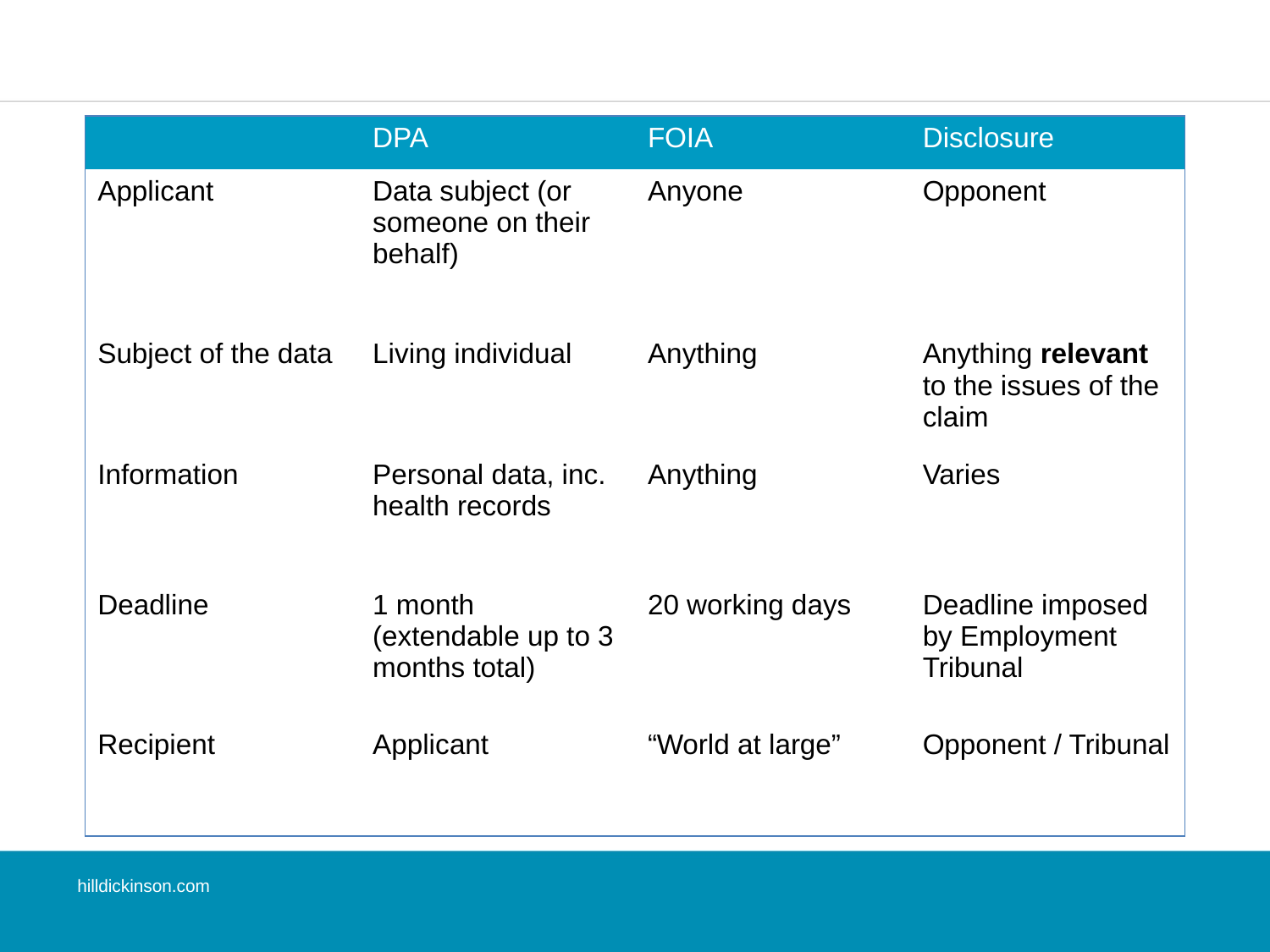

|  | DPA | FOIA | Disclosure |
| --- | --- | --- | --- |
| Applicant | Data subject (or someone on their behalf) | Anyone | Opponent |
| Subject of the data | Living individual | Anything | Anything relevant to the issues of the claim |
| Information | Personal data, inc. health records | Anything | Varies |
| Deadline | 1 month (extendable up to 3 months total) | 20 working days | Deadline imposed by Employment Tribunal |
| Recipient | Applicant | “World at large” | Opponent / Tribunal |